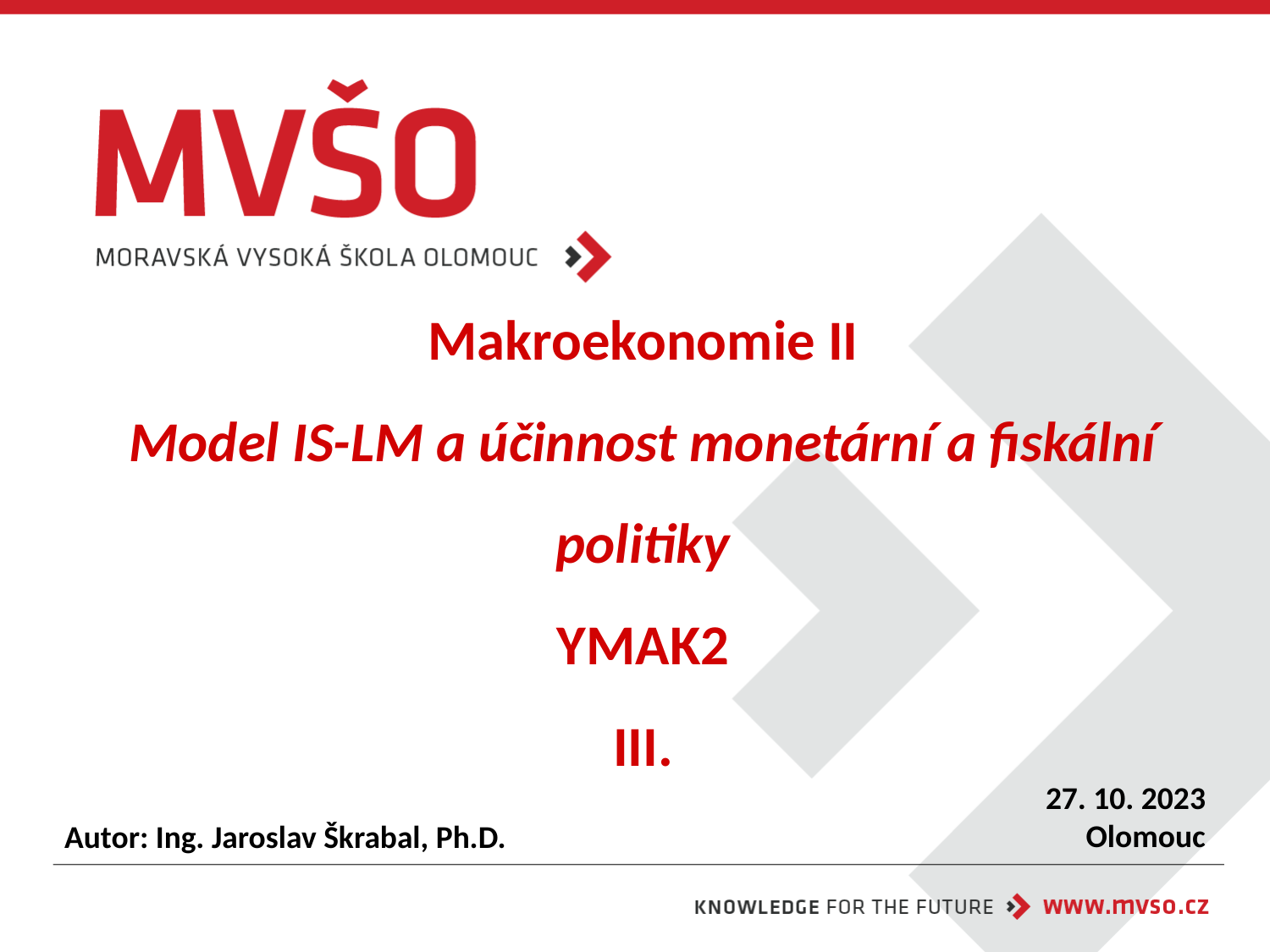

# Makroekonomie II Model IS-LM a účinnost monetární a fiskální politiky YMAK2 III.
27. 10. 2023
Olomouc

Autor: Ing. Jaroslav Škrabal, Ph.D.